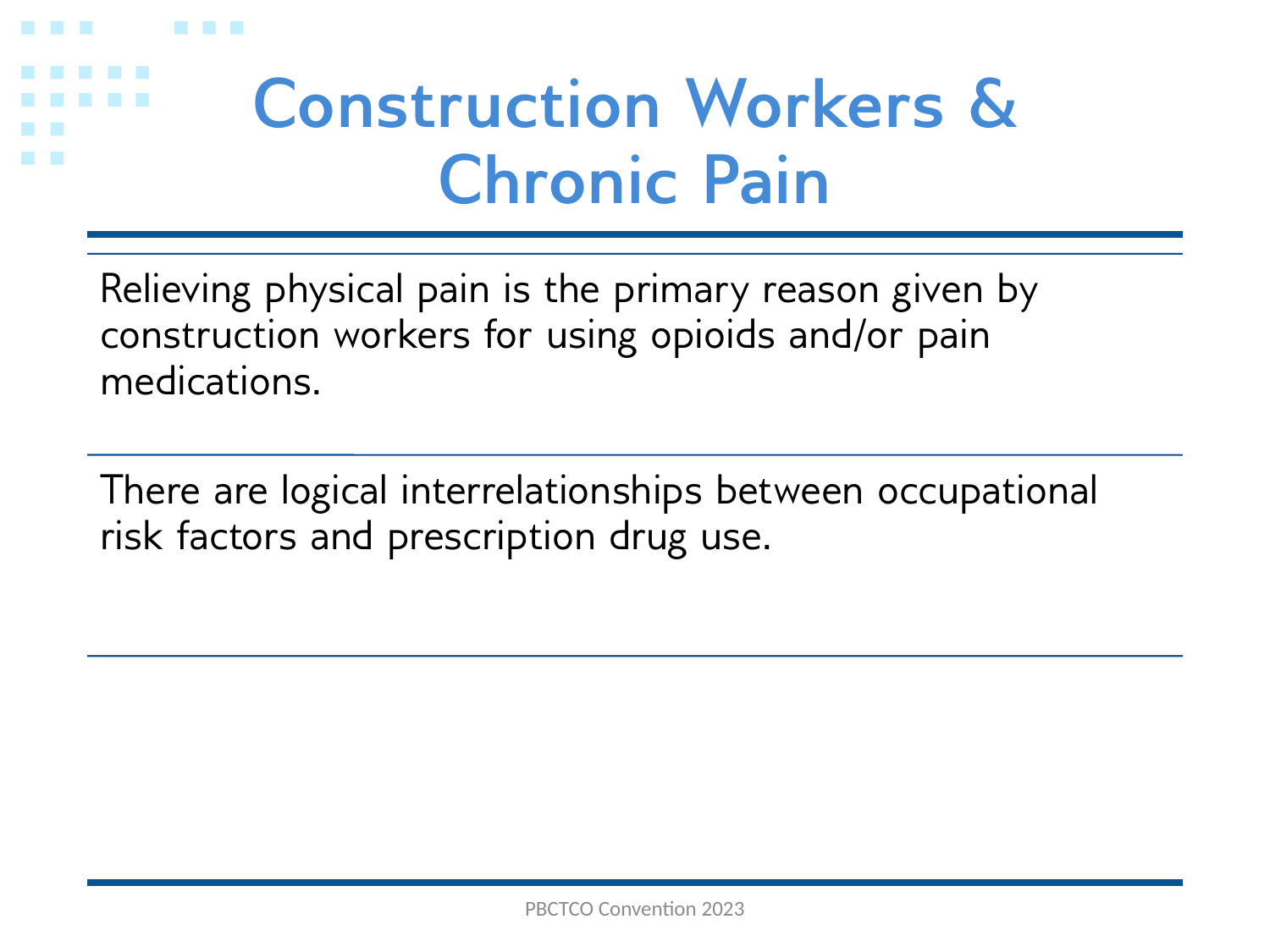

# Construction Workers & Chronic Pain
Relieving physical pain is the primary reason given by construction workers for using opioids and/or pain medications.
There are logical interrelationships between occupational risk factors and prescription drug use.

PBCTCO Convention 2023